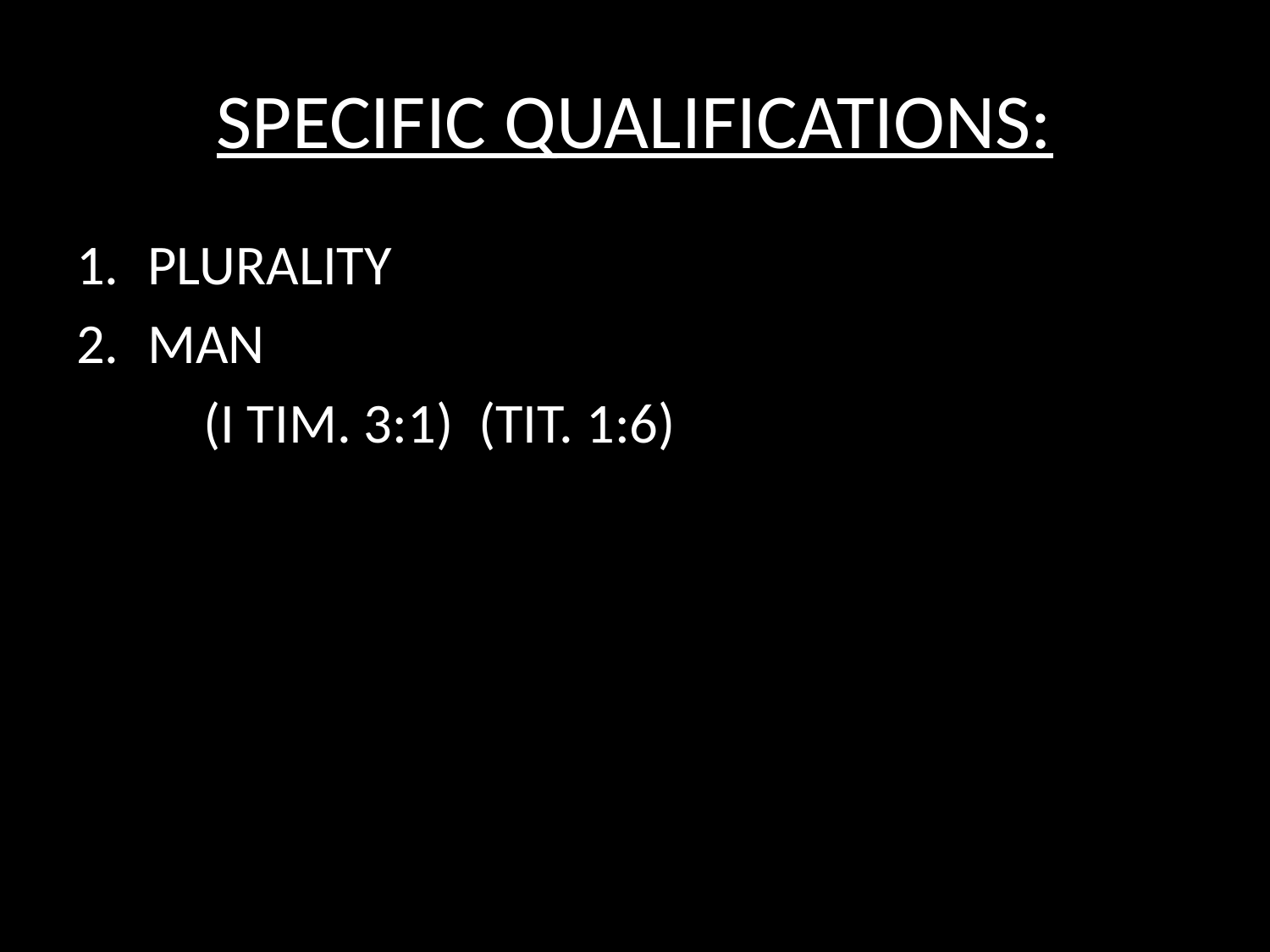

# SPECIFIC QUALIFICATIONS:
PLURALITY
MAN
	(I TIM. 3:1)  (TIT. 1:6)